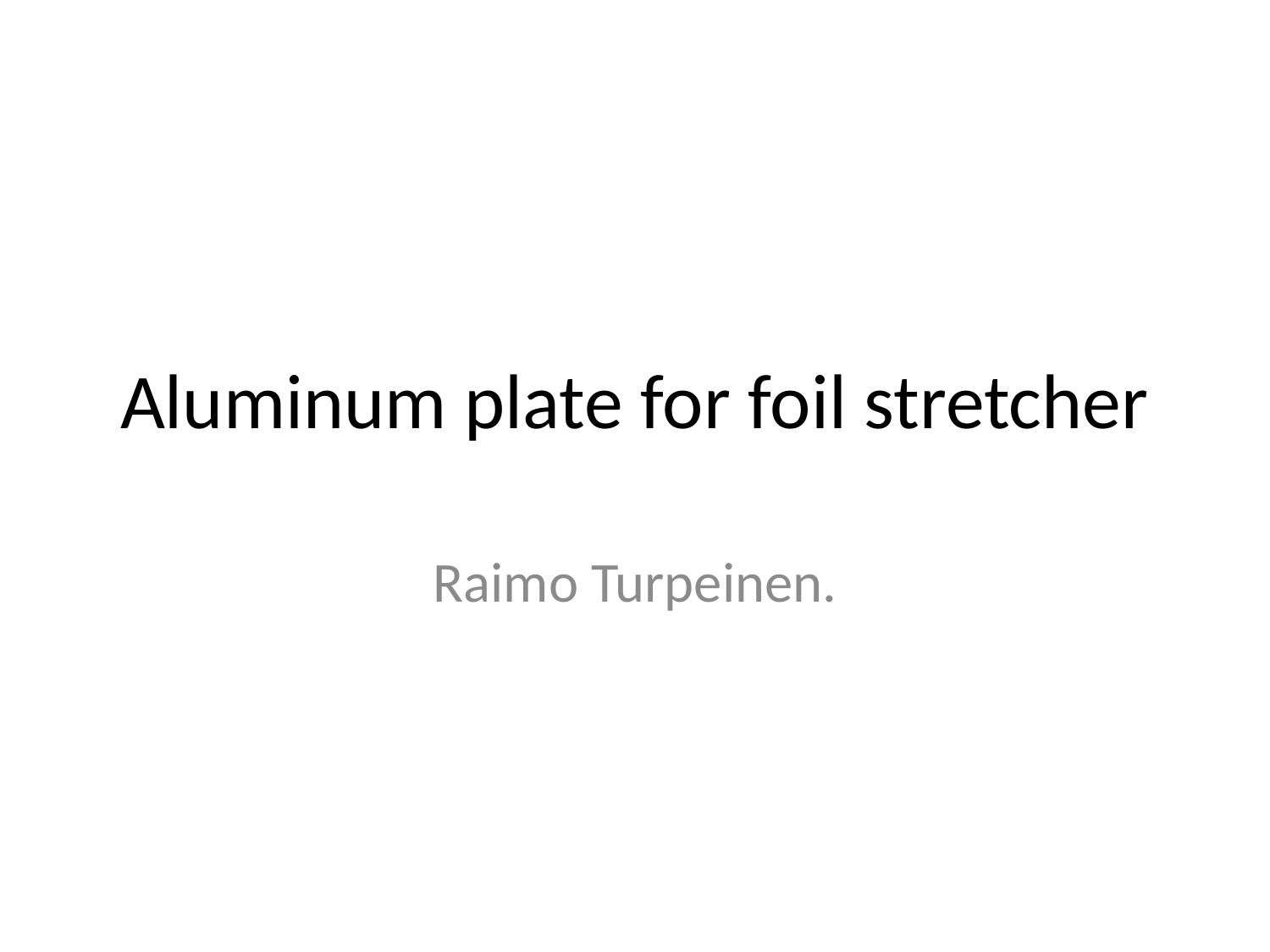

# Aluminum plate for foil stretcher
Raimo Turpeinen.